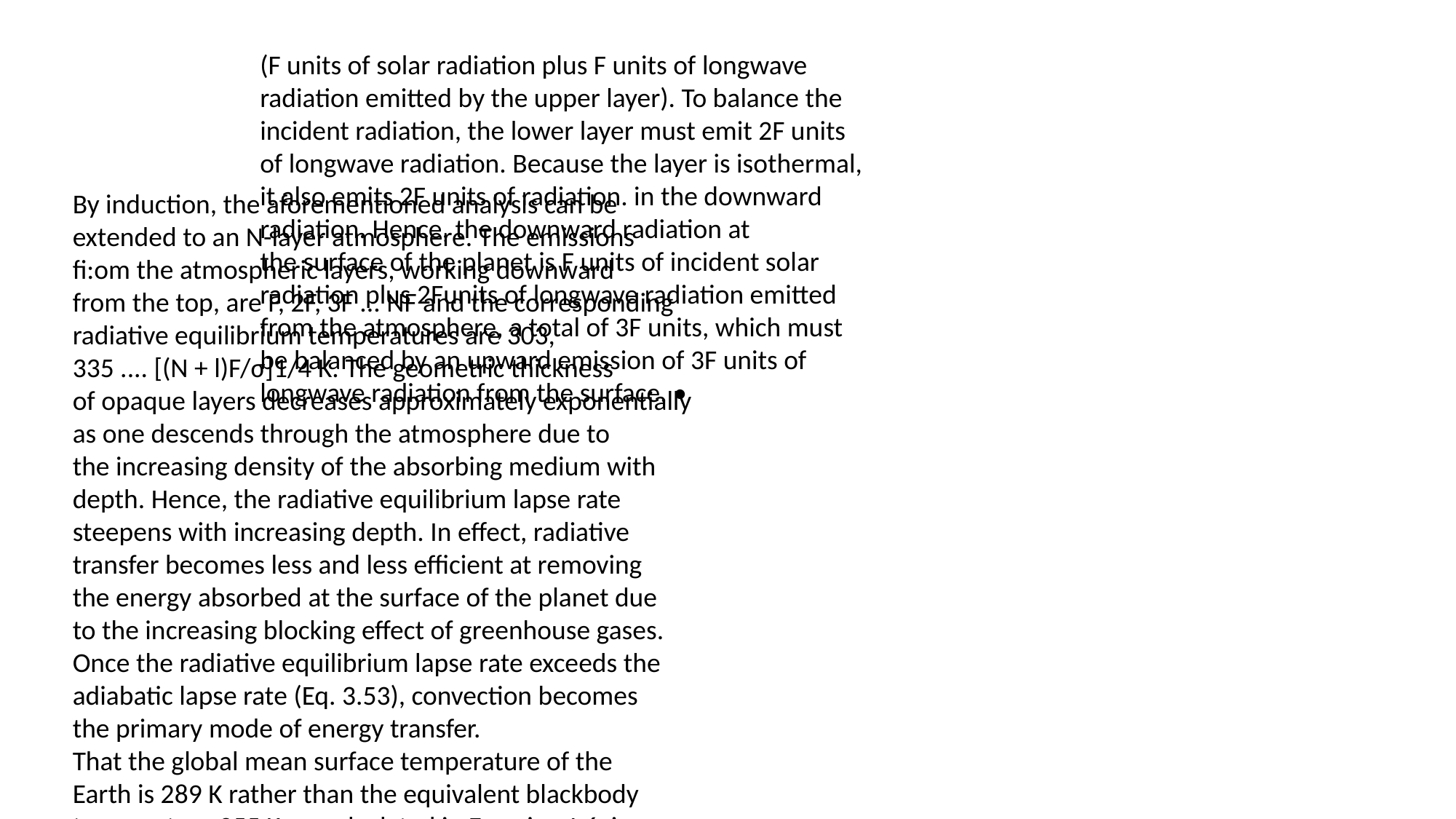

(F units of solar radiation plus F units of longwave
radiation emitted by the upper layer). To balance the
incident radiation, the lower layer must emit 2F units
of longwave radiation. Because the layer is isothermal,
it also emits 2F units of radiation. in the downward
radiation. Hence, the downward radiation at
the surface of the planet is F units of incident solar
radiation plus 2Funits of longwave radiation emitted
from the atmosphere, a total of 3F units, which must
be balanced by an upward emission of 3F units of
longwave radiation from the surface. •
By induction, the aforementioned analysis can be
extended to an N-layer atmosphere. The emissions
fi:om the atmospheric layers, working downward
from the top, are F, 2F, 3F ... NF and the corresponding
radiative equilibrium temperatures are 303,
335 .... [(N + l)F/σ]1/4 K. The geometric thickness
of opaque layers decreases approximately exponentially
as one descends through the atmosphere due to
the increasing density of the absorbing medium with
depth. Hence, the radiative equilibrium lapse rate
steepens with increasing depth. In effect, radiative
transfer becomes less and less efficient at removing
the energy absorbed at the surface of the planet due
to the increasing blocking effect of greenhouse gases.
Once the radiative equilibrium lapse rate exceeds the
adiabatic lapse rate (Eq. 3.53), convection becomes
the primary mode of energy transfer.
That the global mean surface temperature of the
Earth is 289 K rather than the equivalent blackbody
temperature 255 K, as calculated in Exercise 4.6, i